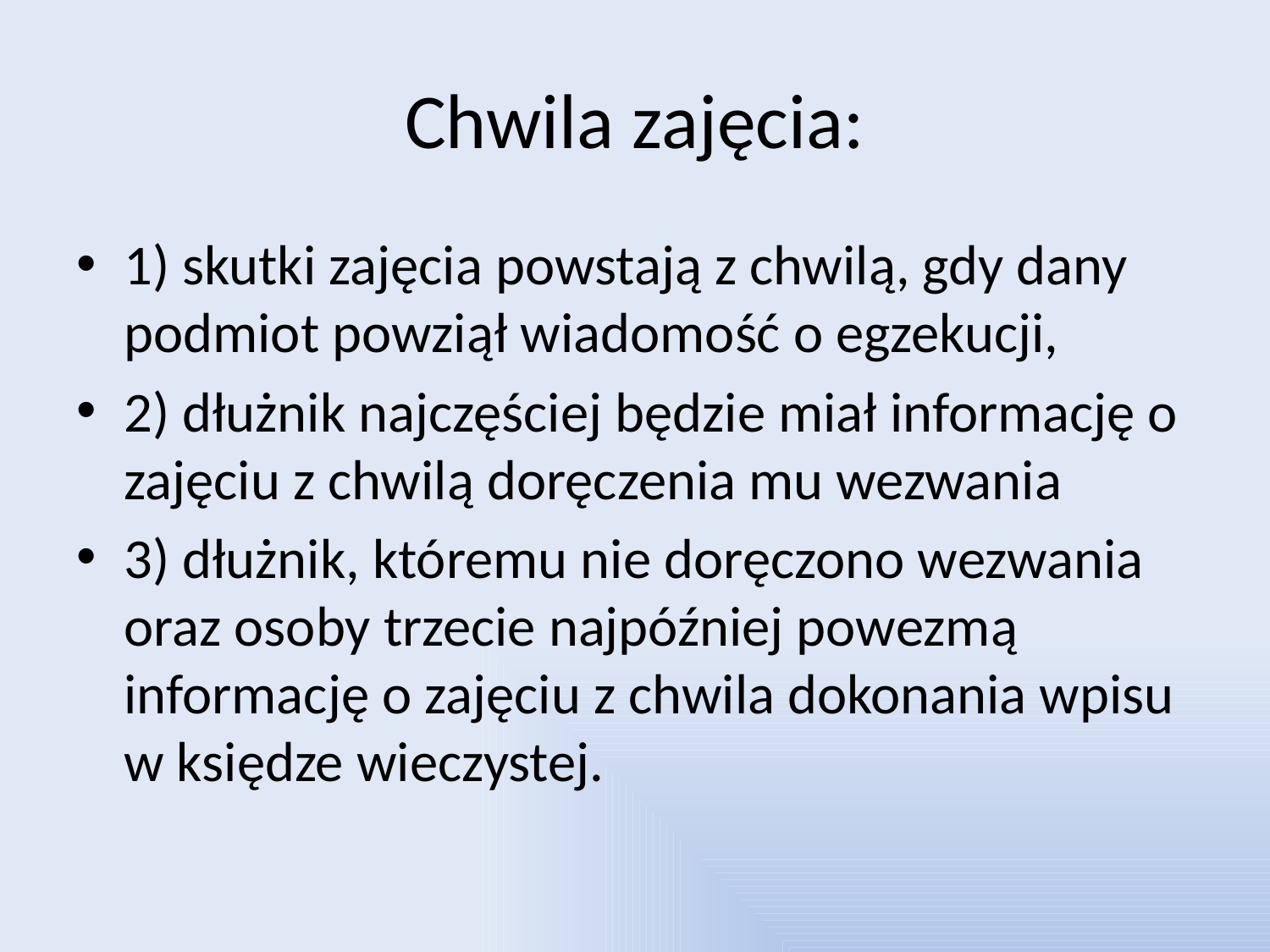

# Chwila zajęcia:
1) skutki zajęcia powstają z chwilą, gdy dany podmiot powziął wiadomość o egzekucji,
2) dłużnik najczęściej będzie miał informację o zajęciu z chwilą doręczenia mu wezwania
3) dłużnik, któremu nie doręczono wezwania oraz osoby trzecie najpóźniej powezmą informację o zajęciu z chwila dokonania wpisu w księdze wieczystej.